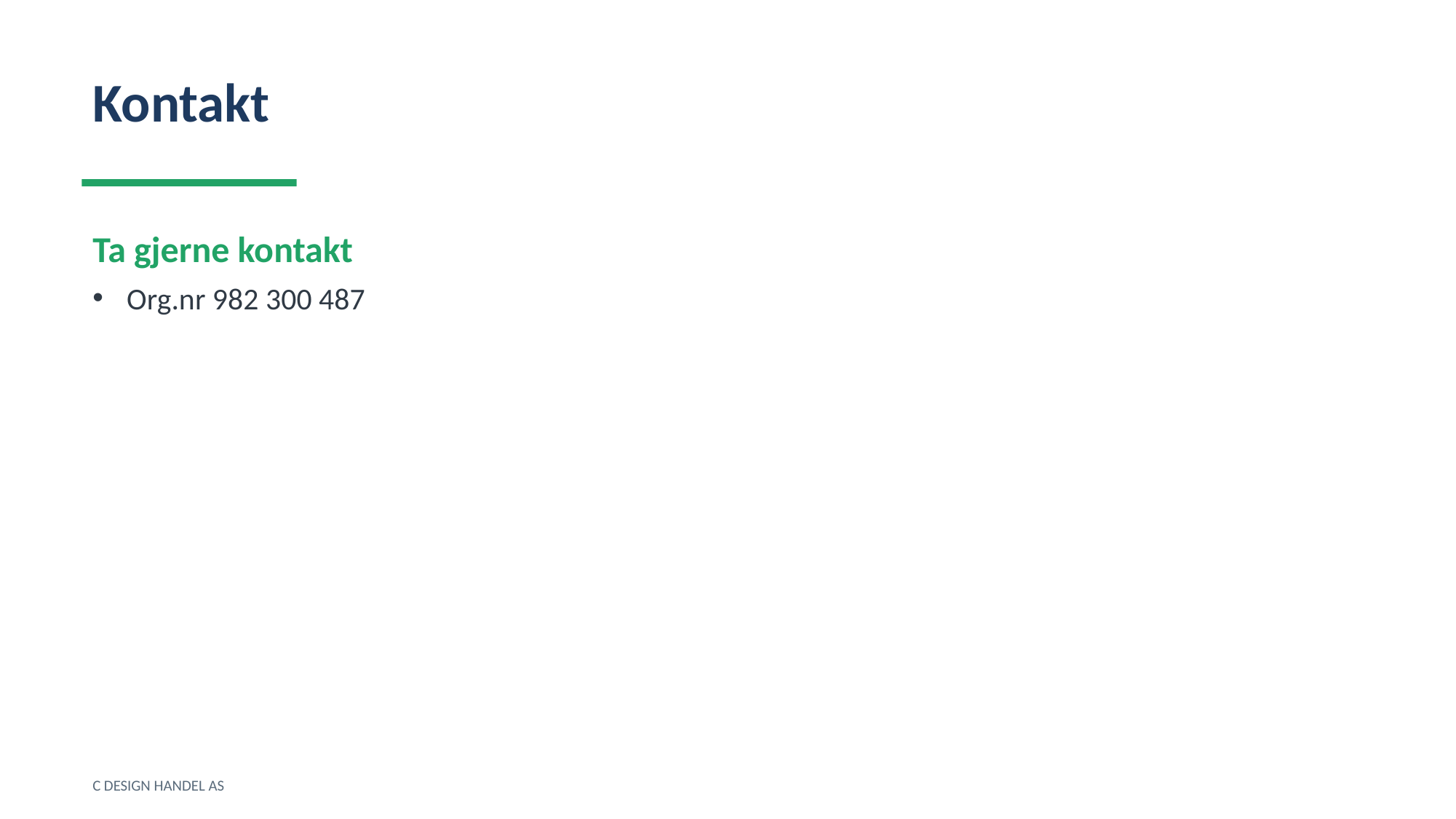

Kontakt

Ta gjerne kontakt
Org.nr 982 300 487
C DESIGN HANDEL AS